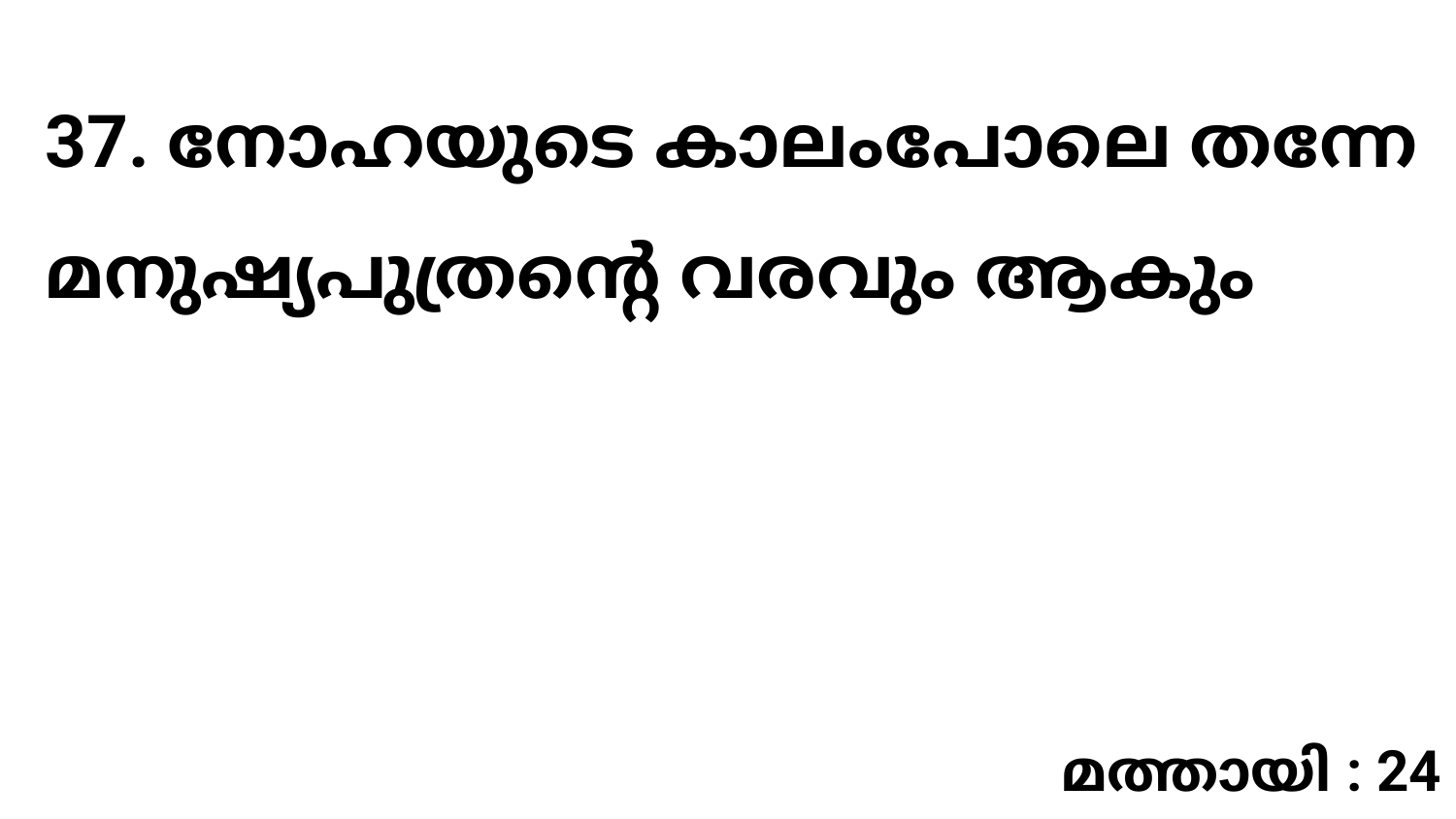

37. നോഹയുടെ കാലംപോലെ തന്നേ മനുഷ്യപുത്രന്റെ വരവും ആകും
മത്തായി : 24